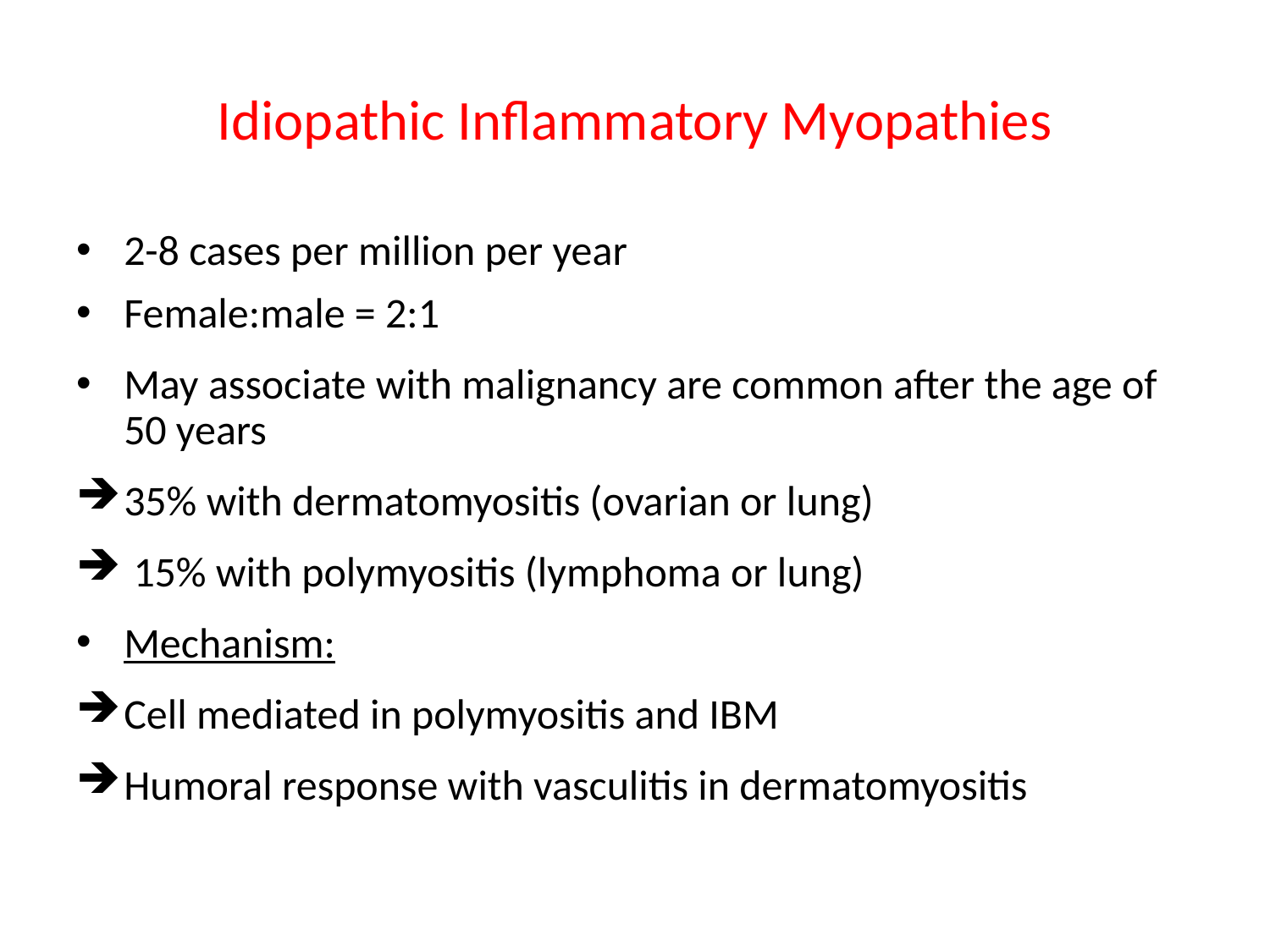

# Idiopathic Inflammatory Myopathies
2-8 cases per million per year
Female:male = 2:1
May associate with malignancy are common after the age of 50 years
35% with dermatomyositis (ovarian or lung)
 15% with polymyositis (lymphoma or lung)
Mechanism:
Cell mediated in polymyositis and IBM
Humoral response with vasculitis in dermatomyositis